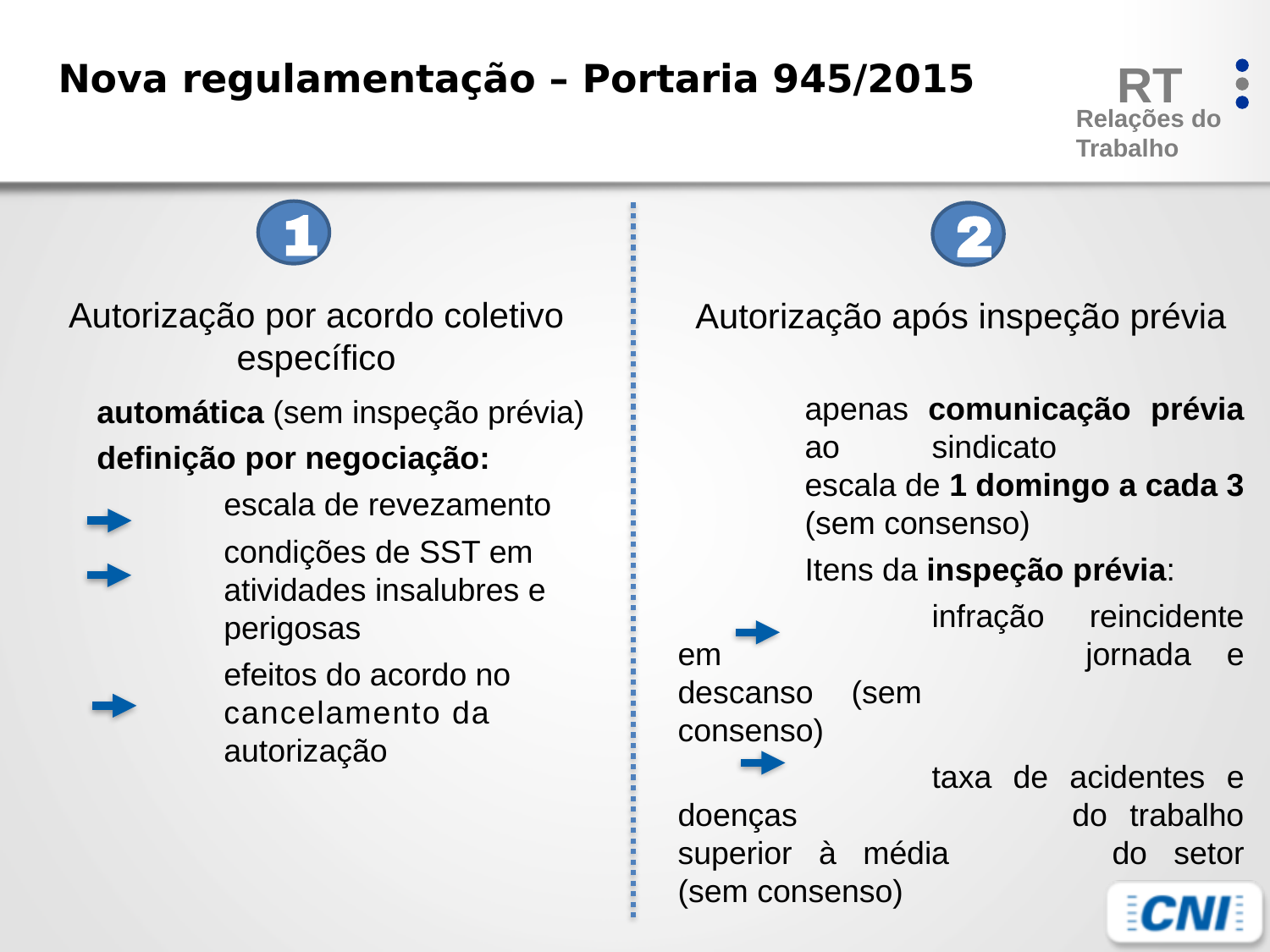

Nova regulamentação – Portaria 945/2015
1
2
Autorização após inspeção prévia

	apenas comunicação prévia 	ao 	sindicato
	escala de 1 domingo a cada 3 	(sem consenso)
	Itens da inspeção prévia:
		infração reincidente em 			jornada e descanso (sem 			consenso)
		taxa de acidentes e doenças 		do trabalho superior à média 		do setor (sem consenso)
Autorização por acordo coletivo específico
automática (sem inspeção prévia)
definição por negociação:
	escala de revezamento
	condições de SST em 	atividades insalubres e 	perigosas
	efeitos do acordo no 	cancelamento da 	autorização